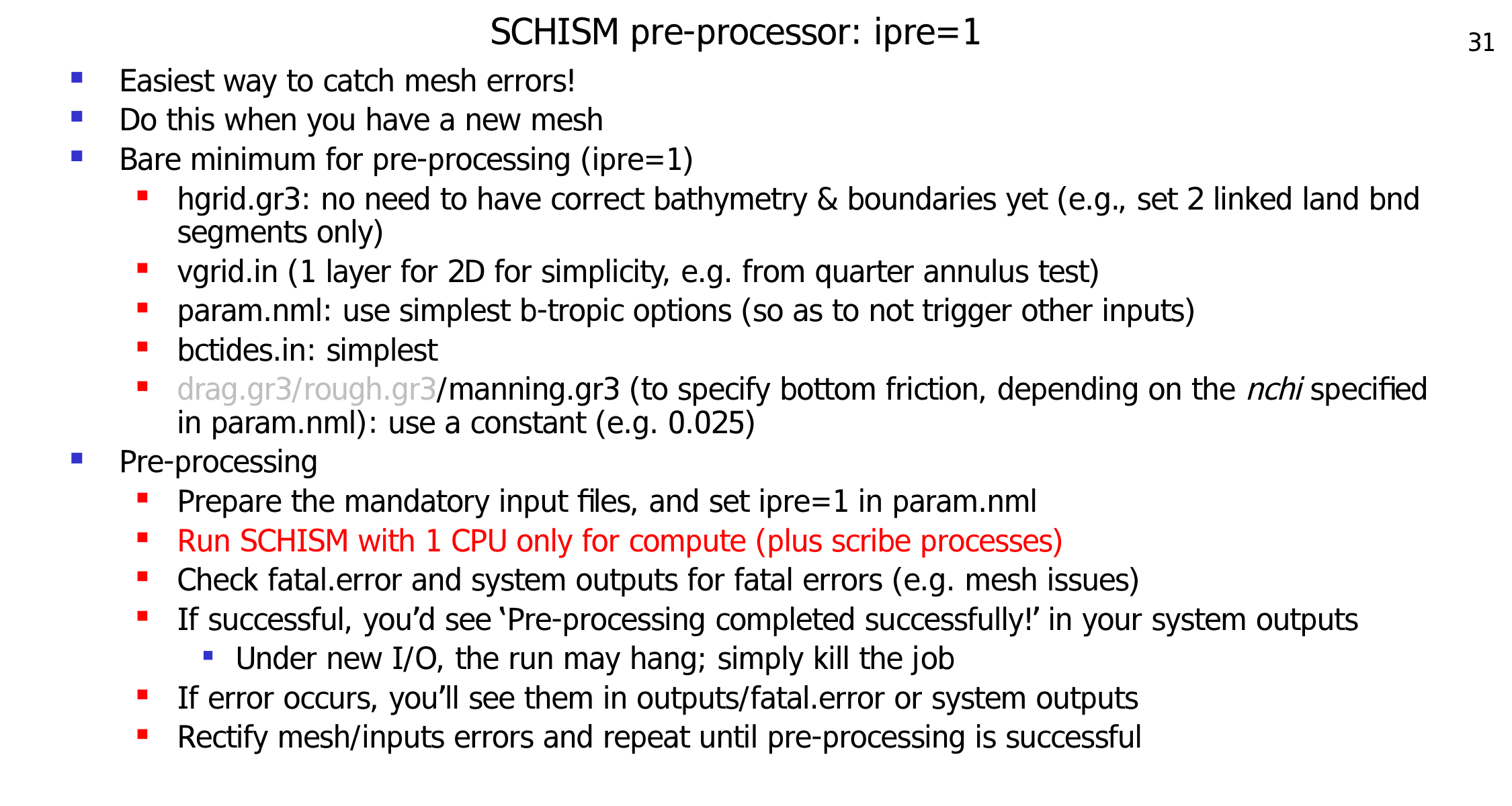

# SCHISM pre-processor: ipre=1
31
Easiest way to catch mesh errors!
Do this when you have a new mesh
Bare minimum for pre-processing (ipre=1)
hgrid.gr3: no need to have correct bathymetry & boundaries yet (e.g., set 2 linked land bnd segments only)
vgrid.in (1 layer for 2D for simplicity, e.g. from quarter annulus test)
param.nml: use simplest b-tropic options (so as to not trigger other inputs)
bctides.in: simplest
drag.gr3/rough.gr3/manning.gr3 (to specify bottom friction, depending on the nchi specified in param.nml): use a constant (e.g. 0.025)
Pre-processing
Prepare the mandatory input files, and set ipre=1 in param.nml
Run SCHISM with 1 CPU only for compute (plus scribe processes)
Check fatal.error and system outputs for fatal errors (e.g. mesh issues)
If successful, you’d see ‘Pre-processing completed successfully!’ in your system outputs
Under new I/O, the run may hang; simply kill the job
If error occurs, you’ll see them in outputs/fatal.error or system outputs
Rectify mesh/inputs errors and repeat until pre-processing is successful